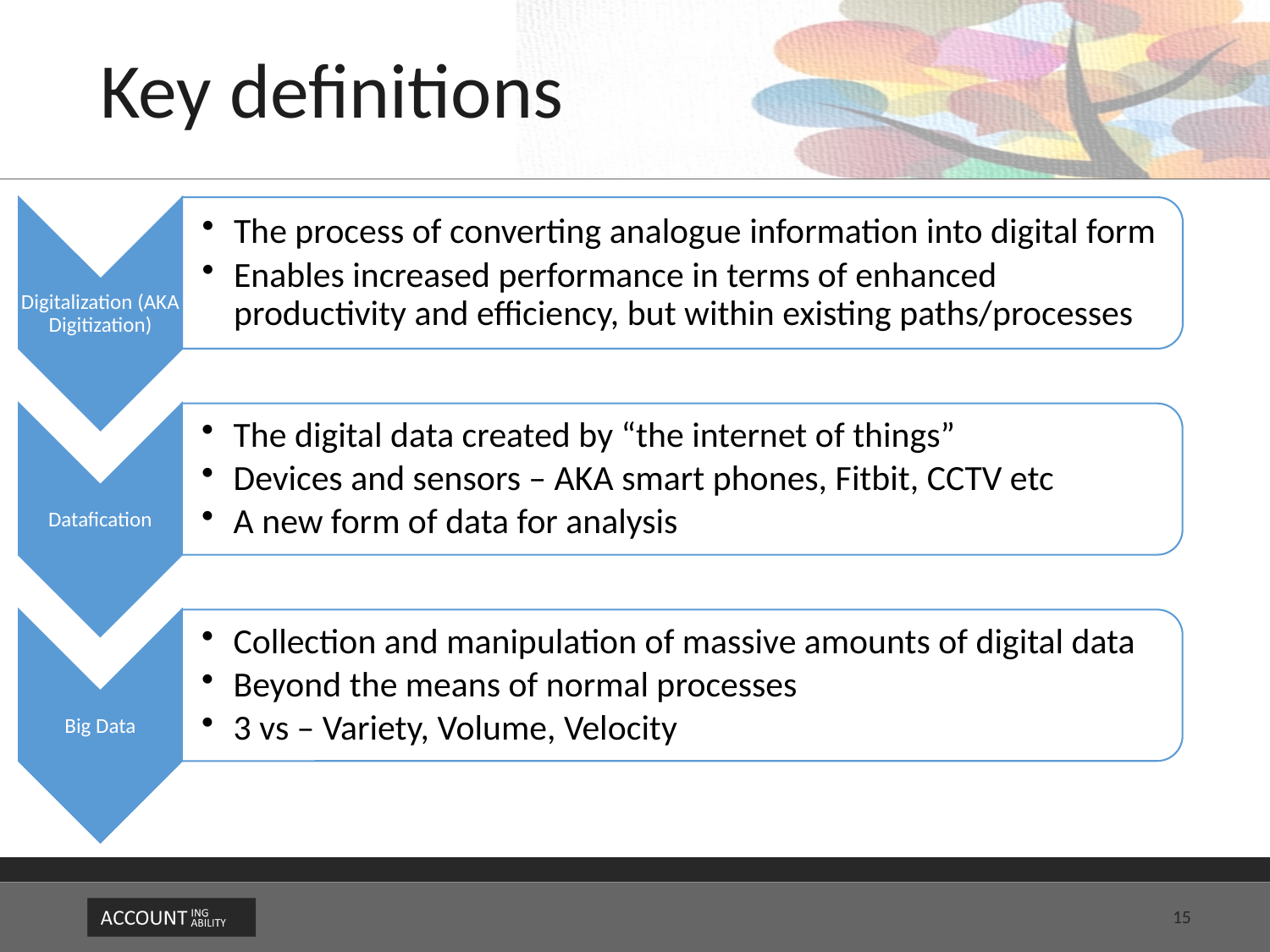

# Key definitions
Digitalization (AKA Digitization)
The process of converting analogue information into digital form
Enables increased performance in terms of enhanced productivity and efficiency, but within existing paths/processes
Datafication
The digital data created by “the internet of things”
Devices and sensors – AKA smart phones, Fitbit, CCTV etc
A new form of data for analysis
Big Data
Collection and manipulation of massive amounts of digital data
Beyond the means of normal processes
3 vs – Variety, Volume, Velocity